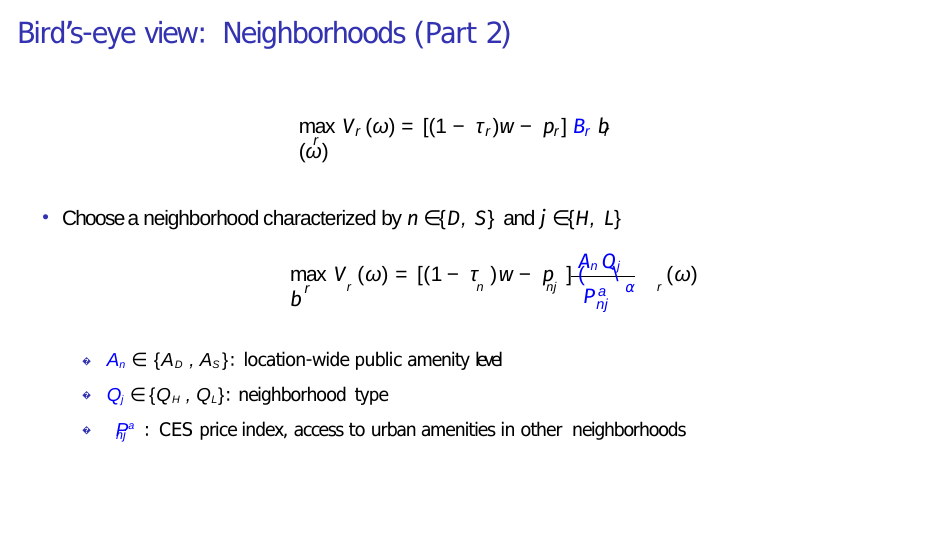

# Bird’s-eye view:  Neighborhoods (Part 2)
max V (ω) = [(1 − τ )w − p ] B b  (ω)
r	r	r	r   r
r
Choose a neighborhood characterized by n ∈  {D, S} and j  ∈  {H, L}
An Qj
max V  (ω) = [(1 − τ  )w − p  ] (	\	b
(ω)
r	n	nj	α	r

r
a
P
nj
� An  ∈  {AD , AS }: location-wide public amenity level
� Qj  ∈ {QH , QL}: neighborhood type
�  Pa   :  CES price index, access to urban amenities in other neighborhoods
nj